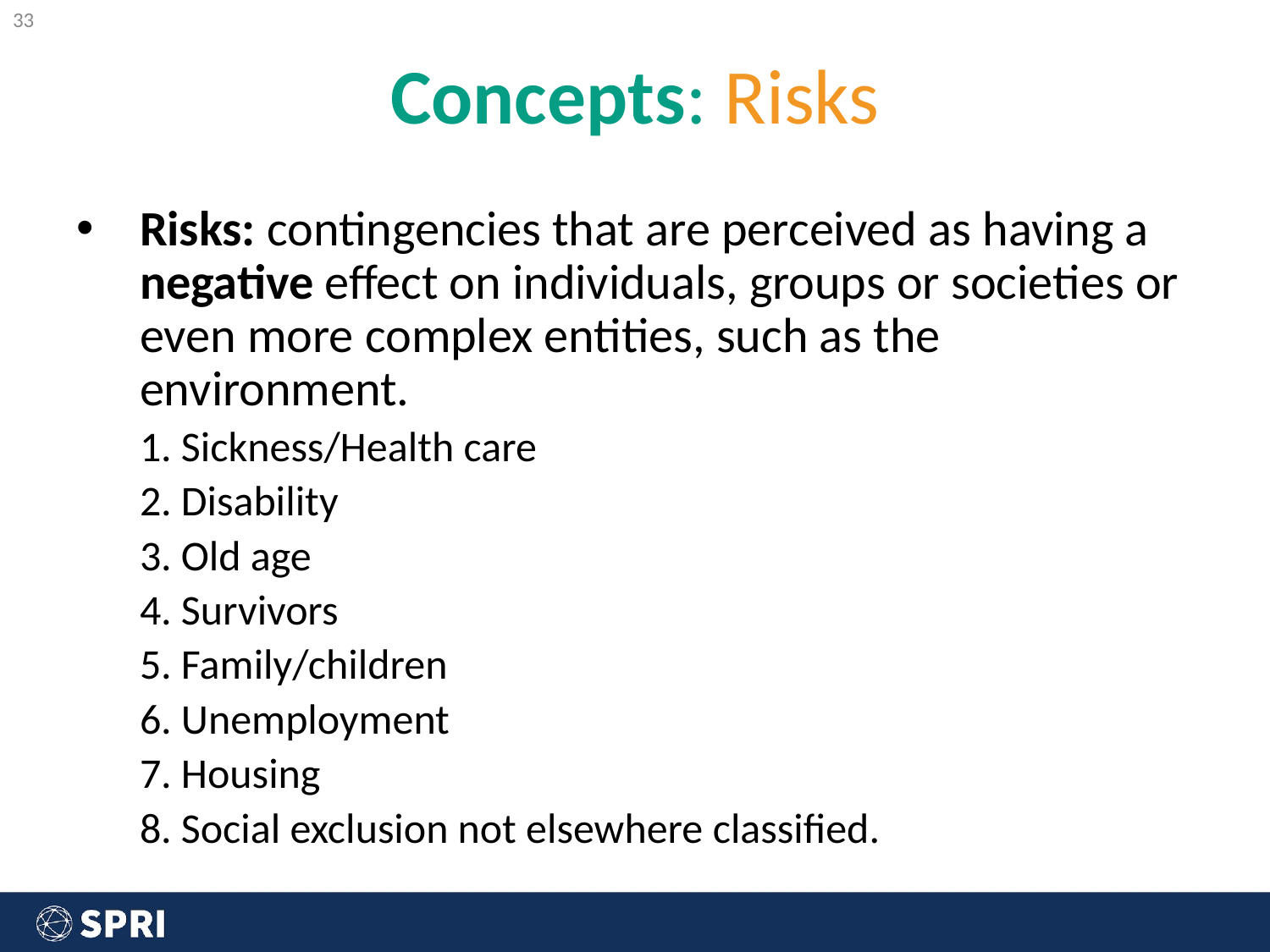

33
# Concepts: Risks
Risks: contingencies that are perceived as having a negative effect on individuals, groups or societies or even more complex entities, such as the environment.
1. Sickness/Health care
2. Disability
3. Old age
4. Survivors
5. Family/children
6. Unemployment
7. Housing
8. Social exclusion not elsewhere classified.